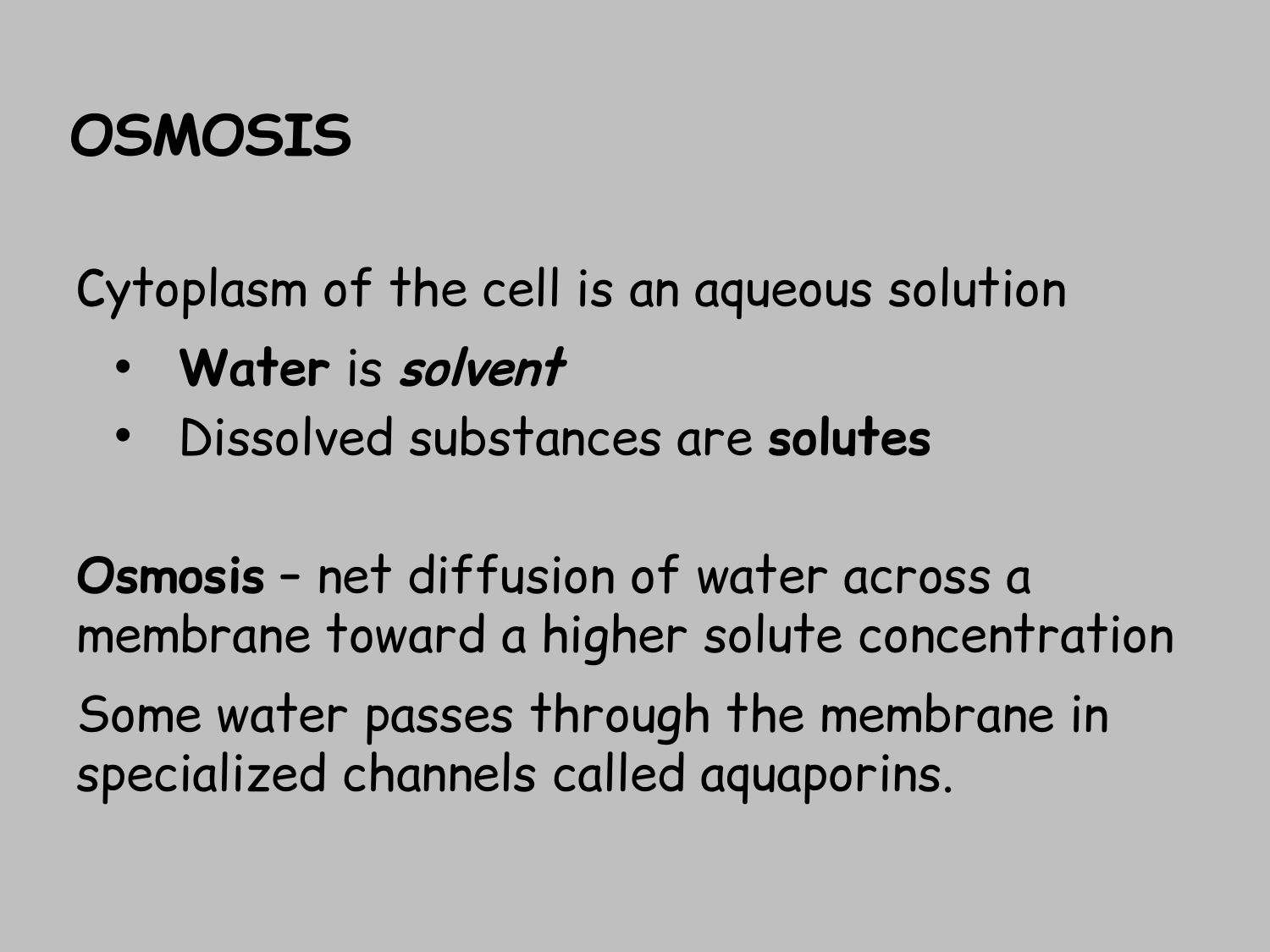

# Osmosis
Cytoplasm of the cell is an aqueous solution
Water is solvent
Dissolved substances are solutes

Osmosis – net diffusion of water across a membrane toward a higher solute concentration
Some water passes through the membrane in specialized channels called aquaporins.